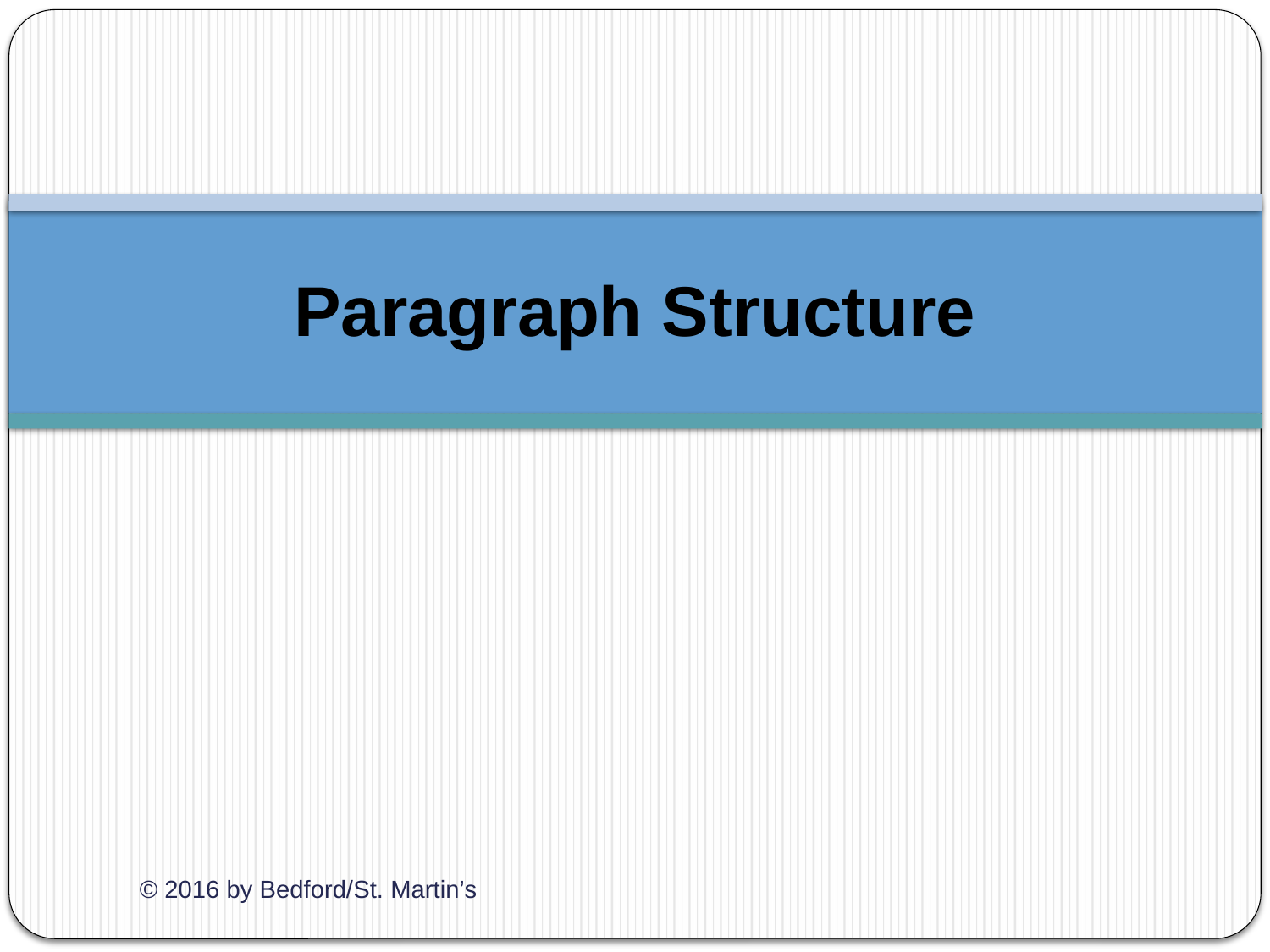

# Paragraph Structure
© 2016 by Bedford/St. Martin’s